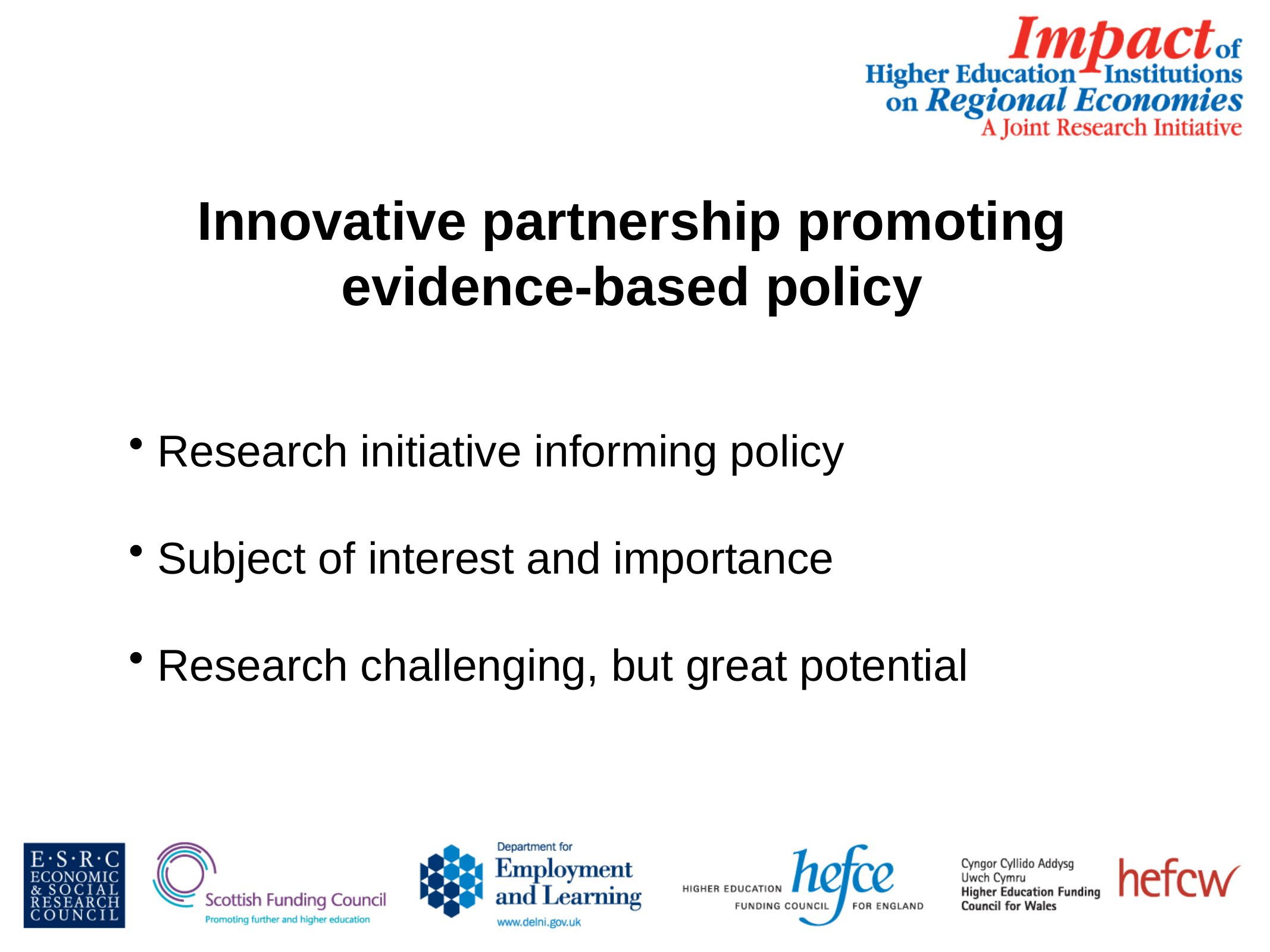

# Innovative partnership promoting evidence-based policy

 Research initiative informing policy

 Subject of interest and importance

 Research challenging, but great potential